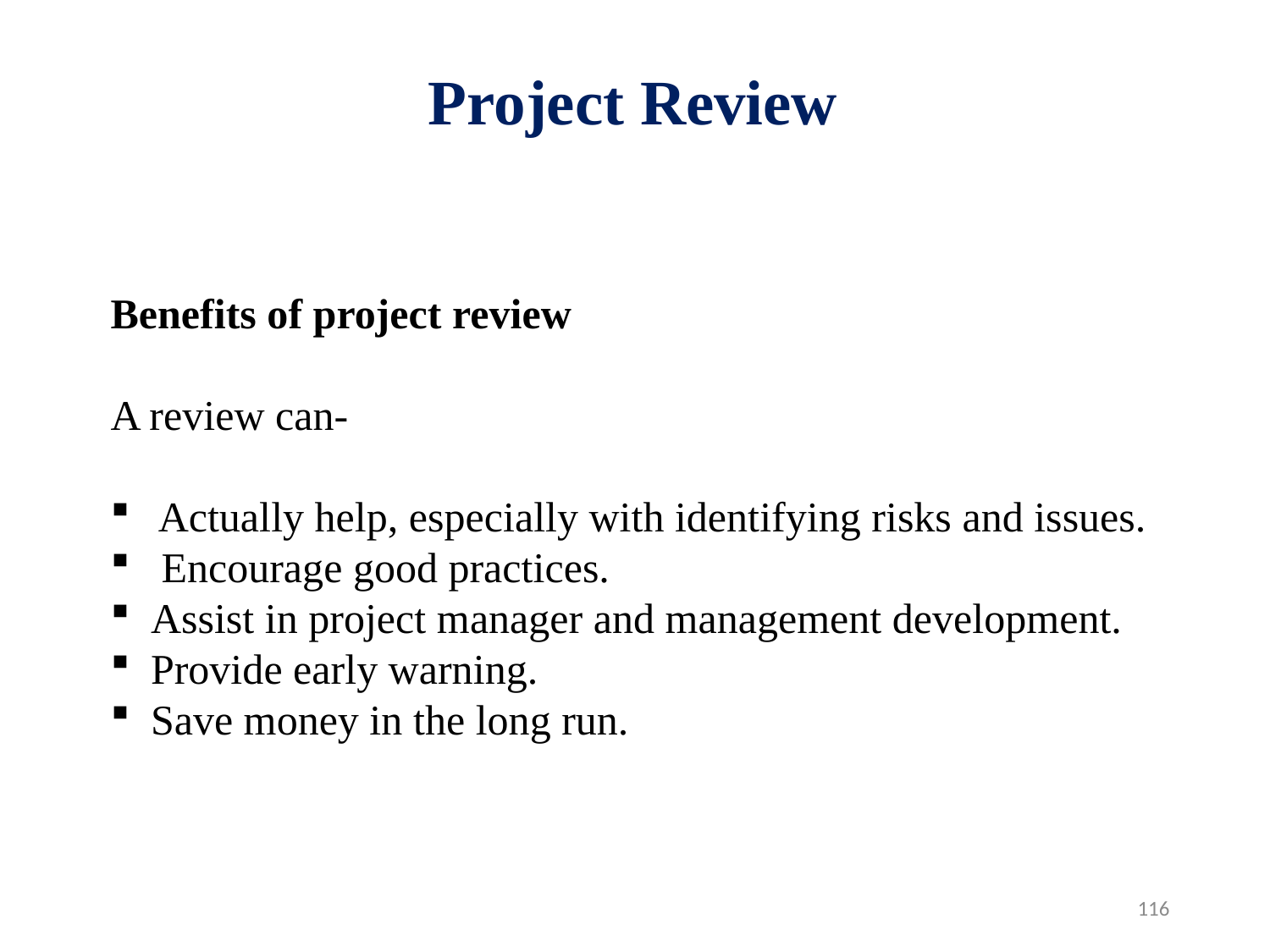

Project Review
Benefits of project review

A review can-

Actually help, especially with identifying risks and issues.
  Encourage good practices.
 Assist in project manager and management development.
 Provide early warning.
 Save money in the long run.
116